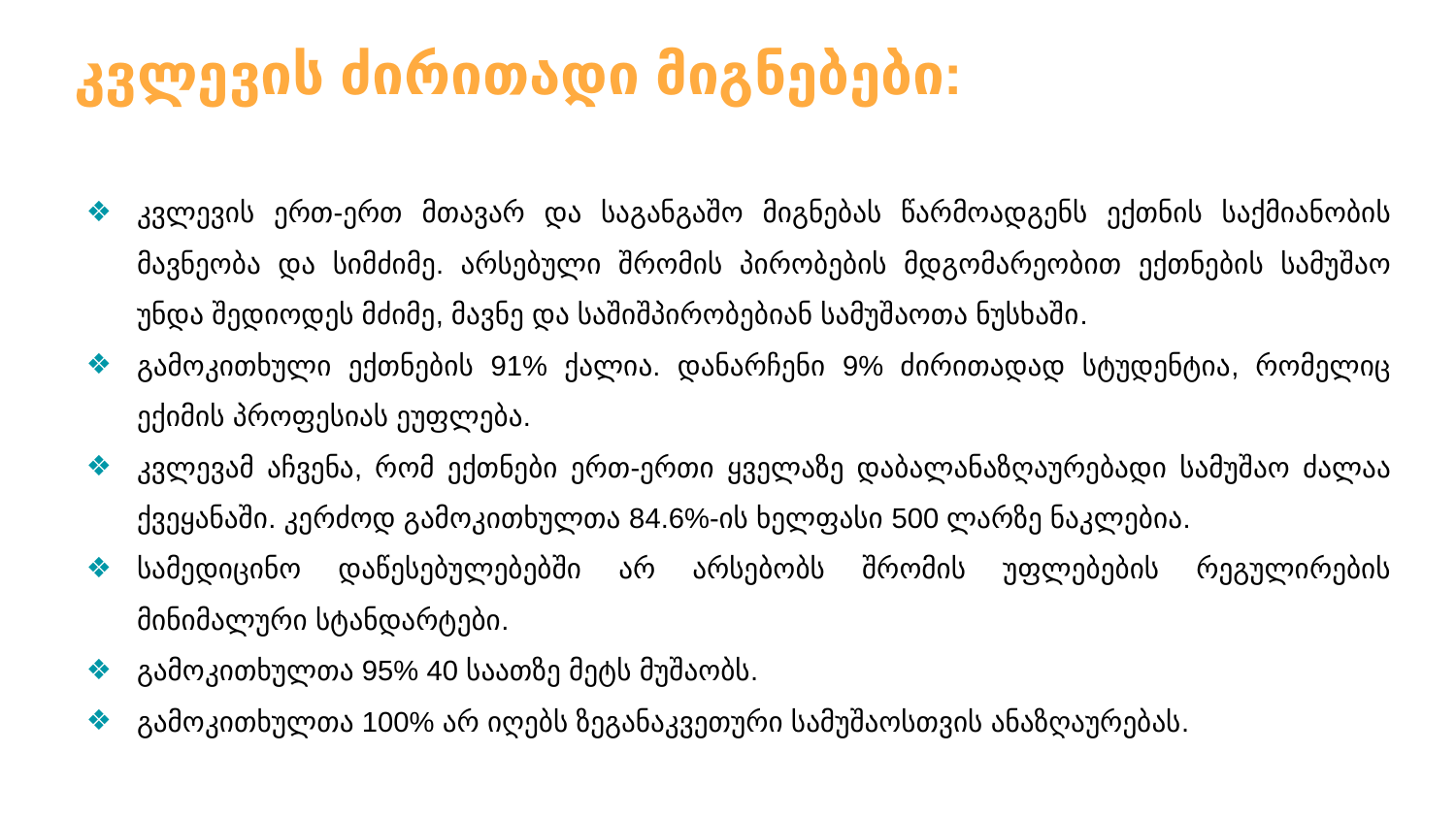

# კვლევის ძირითადი მიგნებები:
კვლევის ერთ-ერთ მთავარ და საგანგაშო მიგნებას წარმოადგენს ექთნის საქმიანობის მავნეობა და სიმძიმე. არსებული შრომის პირობების მდგომარეობით ექთნების სამუშაო უნდა შედიოდეს მძიმე, მავნე და საშიშპირობებიან სამუშაოთა ნუსხაში.
გამოკითხული ექთნების 91% ქალია. დანარჩენი 9% ძირითადად სტუდენტია, რომელიც ექიმის პროფესიას ეუფლება.
კვლევამ აჩვენა, რომ ექთნები ერთ-ერთი ყველაზე დაბალანაზღაურებადი სამუშაო ძალაა ქვეყანაში. კერძოდ გამოკითხულთა 84.6%-ის ხელფასი 500 ლარზე ნაკლებია.
სამედიცინო დაწესებულებებში არ არსებობს შრომის უფლებების რეგულირების მინიმალური სტანდარტები.
გამოკითხულთა 95% 40 საათზე მეტს მუშაობს.
გამოკითხულთა 100% არ იღებს ზეგანაკვეთური სამუშაოსთვის ანაზღაურებას.